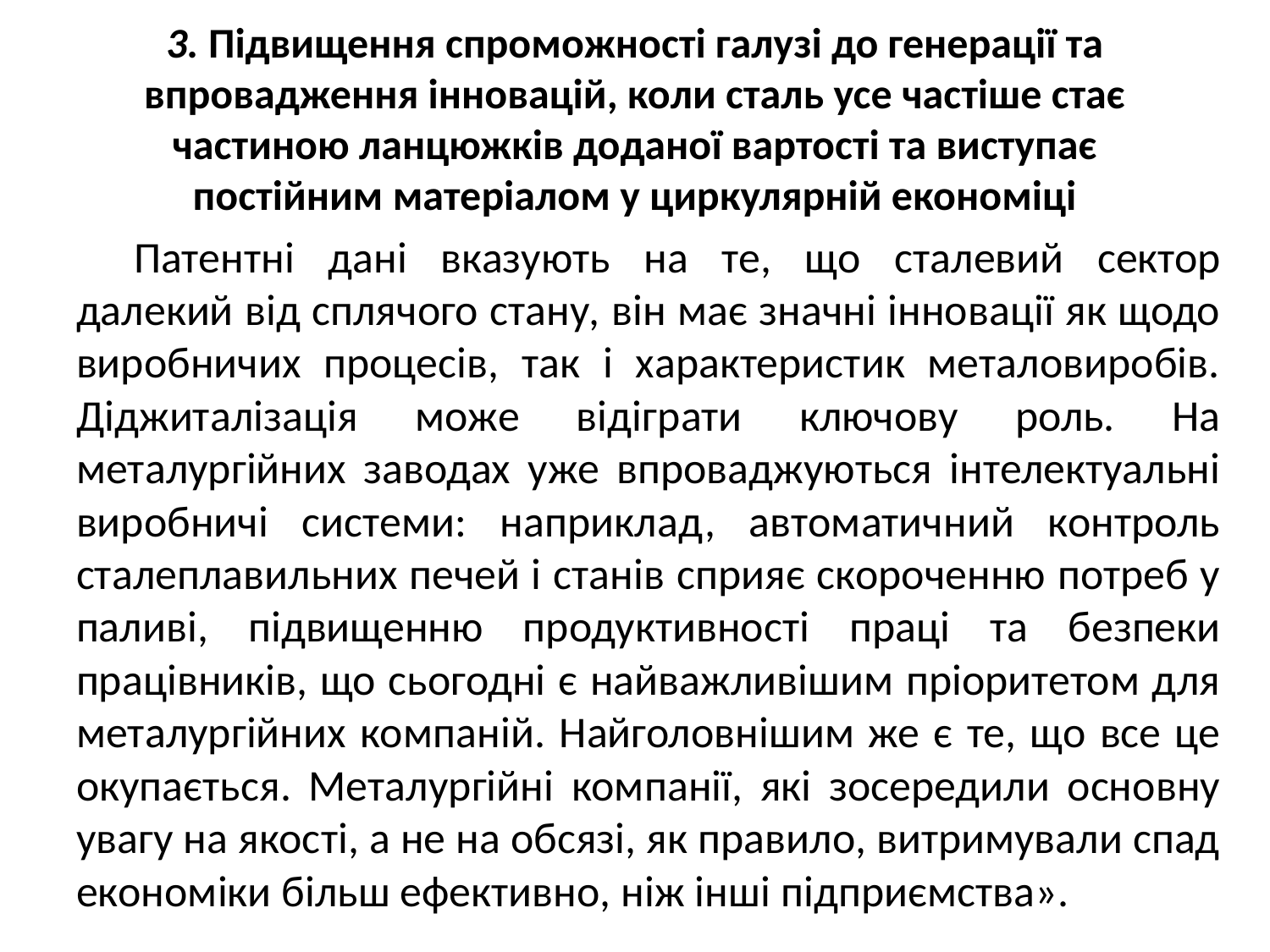

# 3. Підвищення спроможності галузі до генерації та впровадження інновацій, коли сталь усе частіше стає частиною ланцюжків доданої вартості та виступає постійним матеріалом у циркулярній економіці
Патентні дані вказують на те, що сталевий сектор далекий від сплячого стану, він має значні інновації як щодо виробничих процесів, так і характеристик металовиробів. Діджиталізація може відіграти ключову роль. На металургійних заводах уже впроваджуються інтелектуальні виробничі системи: наприклад, автоматичний контроль сталеплавильних печей і станів сприяє скороченню потреб у паливі, підвищенню продуктивності праці та безпеки працівників, що сьогодні є найважливішим пріоритетом для металургійних компаній. Найголовнішим же є те, що все це окупається. Металургійні компанії, які зосередили основну увагу на якості, а не на обсязі, як правило, витримували спад економіки більш ефективно, ніж інші підприємства».